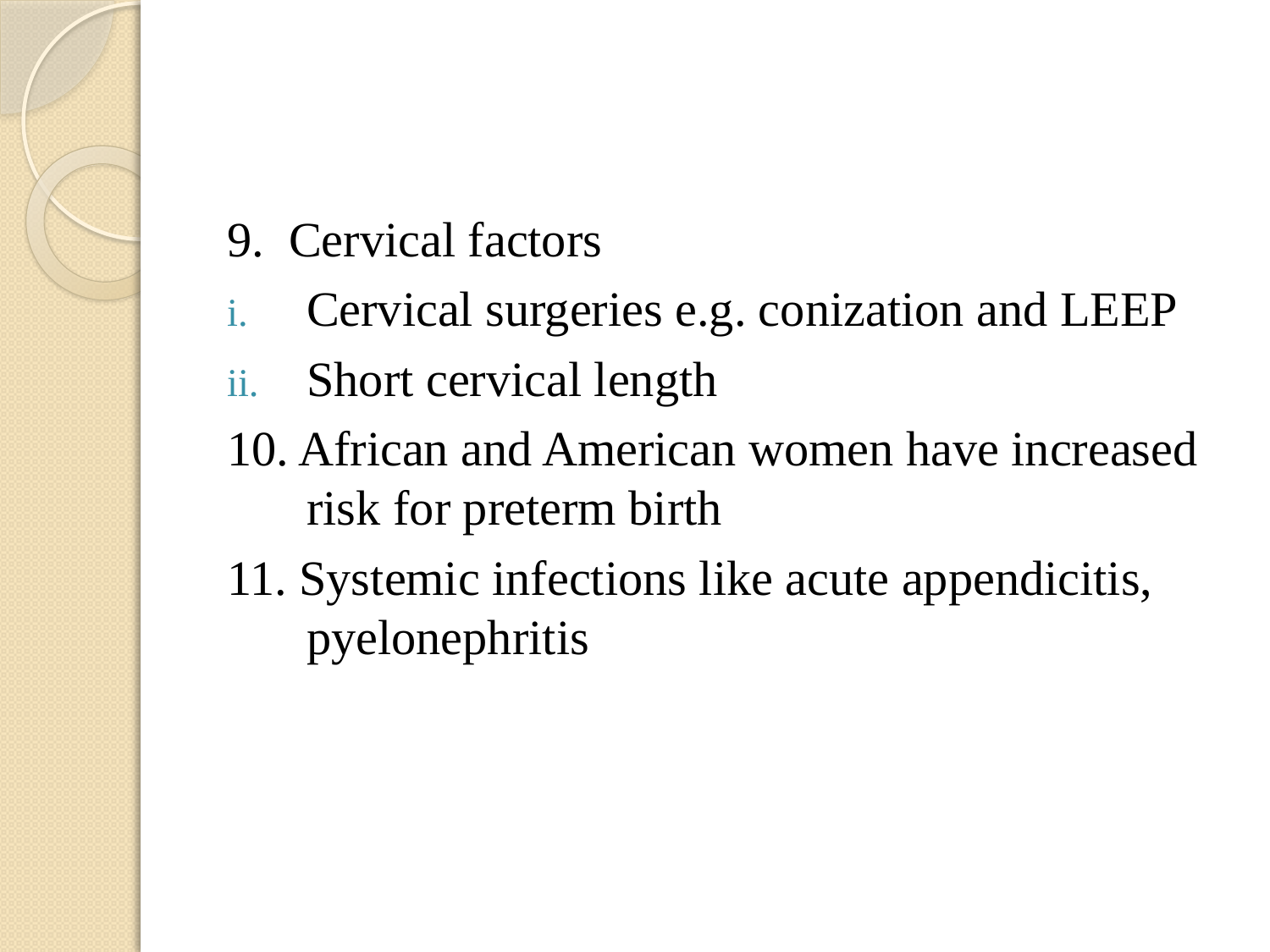

#
9.  Cervical factors
Cervical surgeries e.g. conization and LEEP
Short cervical length
10. African and American women have increased risk for preterm birth
11. Systemic infections like acute appendicitis, pyelonephritis